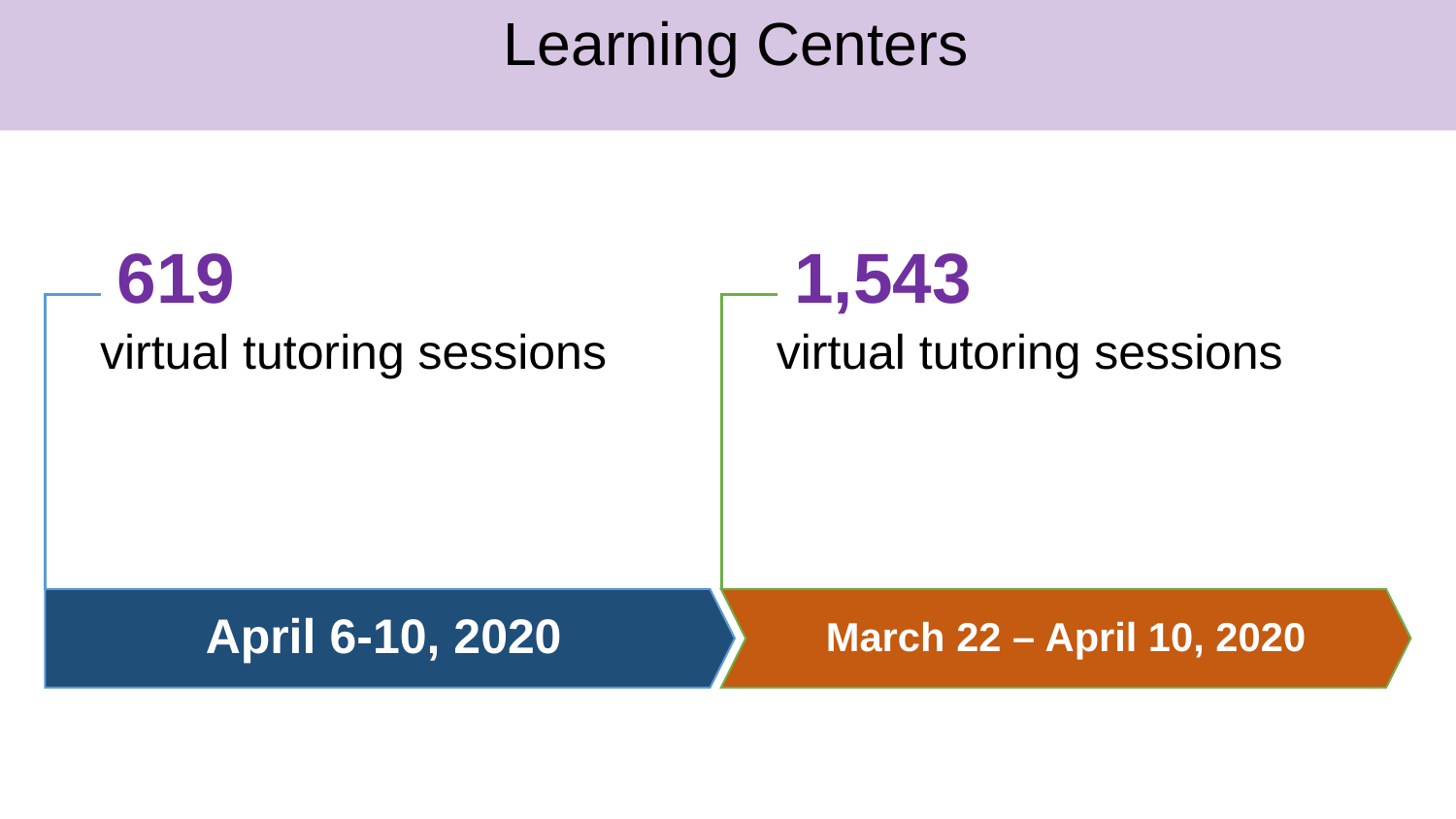

Learning Centers
April 6-10, 2020
virtual tutoring sessions
March 22 – April 10, 2020
virtual tutoring sessions
619
1,543